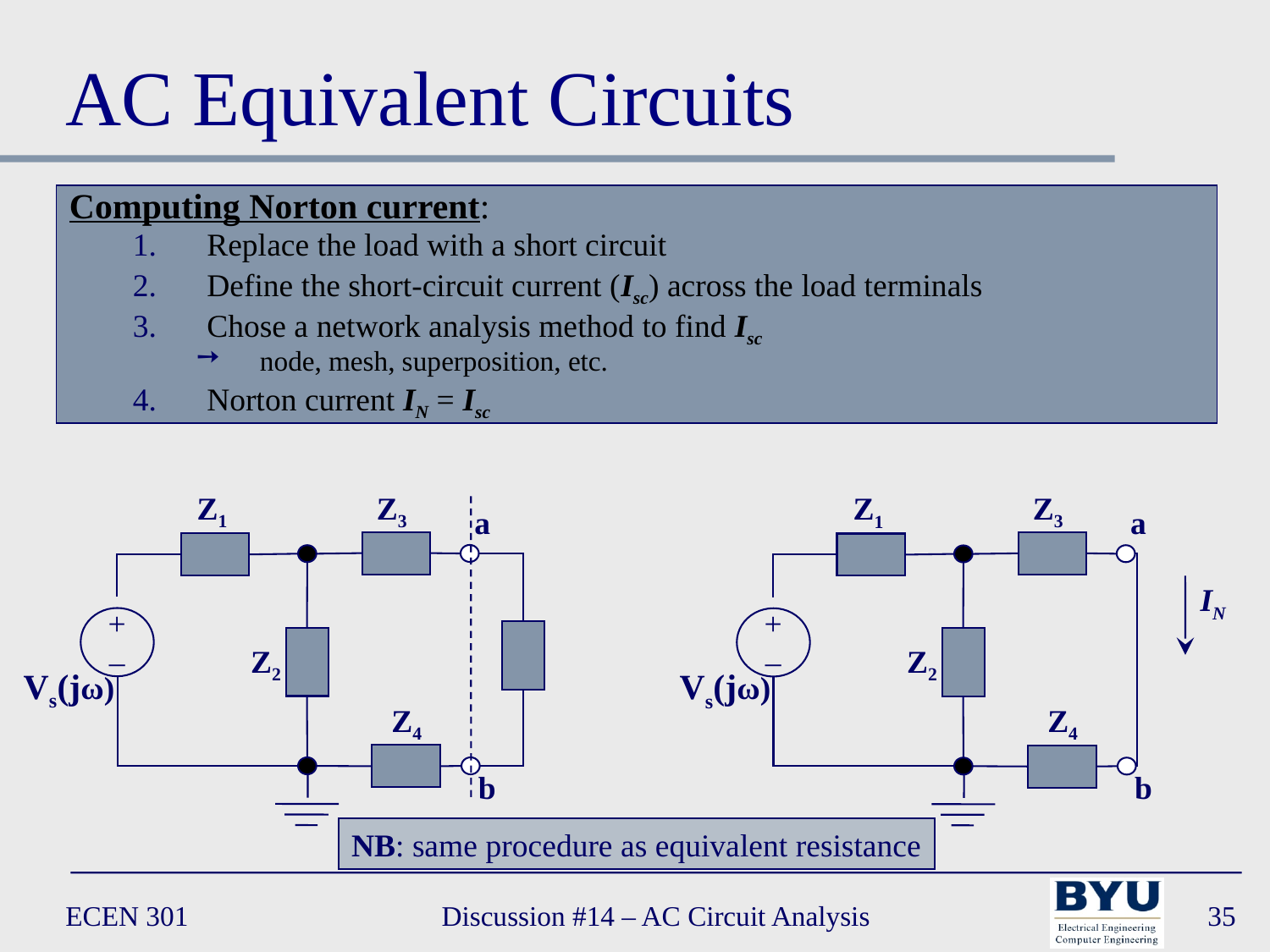

# AC Equivalent Circuits
Computing Norton current:
Replace the load with a short circuit
Define the short-circuit current (Isc) across the load terminals
Chose a network analysis method to find Isc
node, mesh, superposition, etc.
Norton current IN = Isc
  Z3
 Z1
a

+
–

Z2

Vs(jω)

  Z4

b

  Z3
 Z1
a

IN

+
–

Z2

Vs(jω)

  Z4

b

NB: same procedure as equivalent resistance
ECEN 301
Discussion #14 – AC Circuit Analysis
35